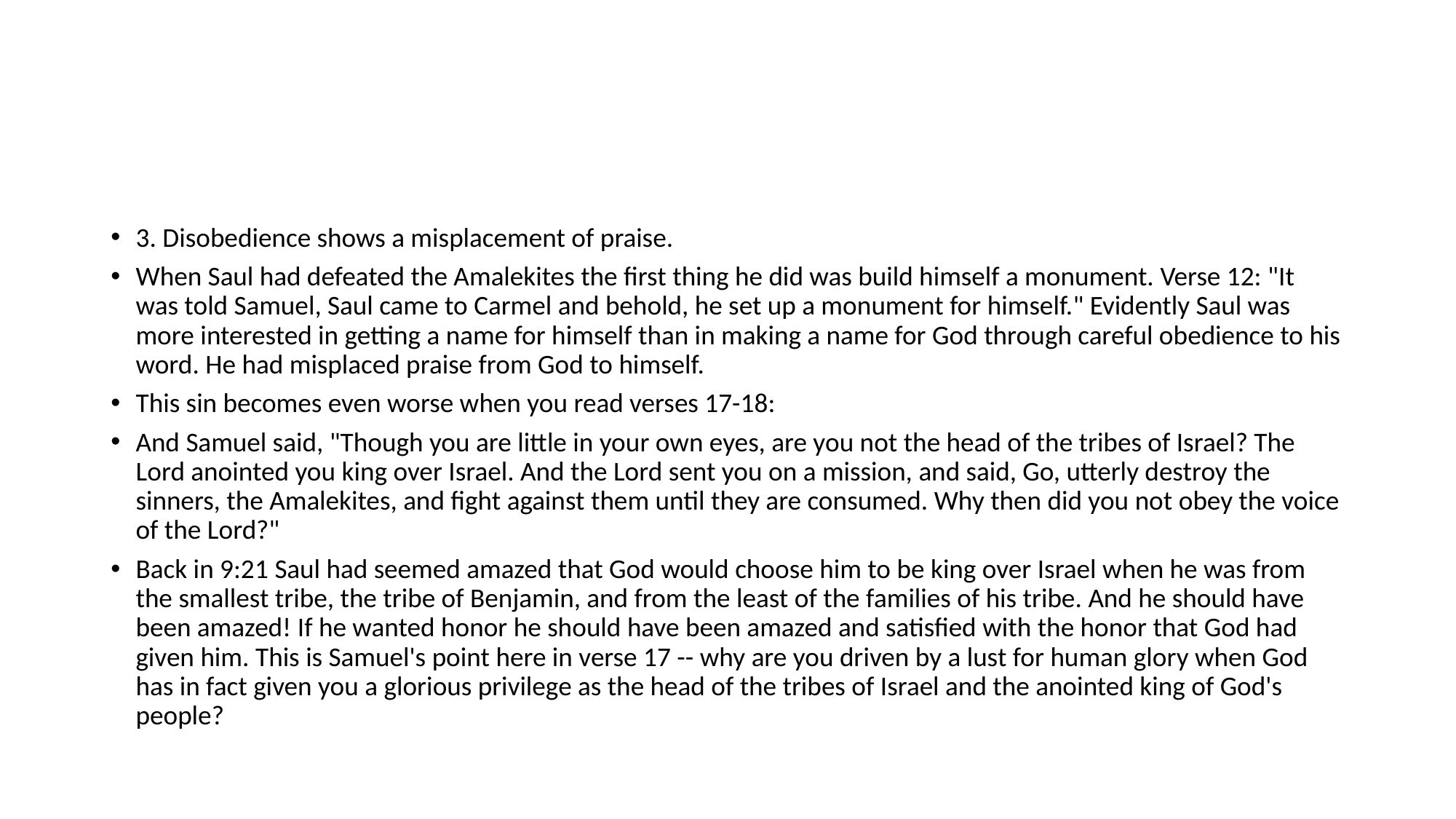

#
3. Disobedience shows a misplacement of praise.
When Saul had defeated the Amalekites the first thing he did was build himself a monument. Verse 12: "It was told Samuel, Saul came to Carmel and behold, he set up a monument for himself." Evidently Saul was more interested in getting a name for himself than in making a name for God through careful obedience to his word. He had misplaced praise from God to himself.
This sin becomes even worse when you read verses 17-18:
And Samuel said, "Though you are little in your own eyes, are you not the head of the tribes of Israel? The Lord anointed you king over Israel. And the Lord sent you on a mission, and said, Go, utterly destroy the sinners, the Amalekites, and fight against them until they are consumed. Why then did you not obey the voice of the Lord?"
Back in 9:21 Saul had seemed amazed that God would choose him to be king over Israel when he was from the smallest tribe, the tribe of Benjamin, and from the least of the families of his tribe. And he should have been amazed! If he wanted honor he should have been amazed and satisfied with the honor that God had given him. This is Samuel's point here in verse 17 -- why are you driven by a lust for human glory when God has in fact given you a glorious privilege as the head of the tribes of Israel and the anointed king of God's people?